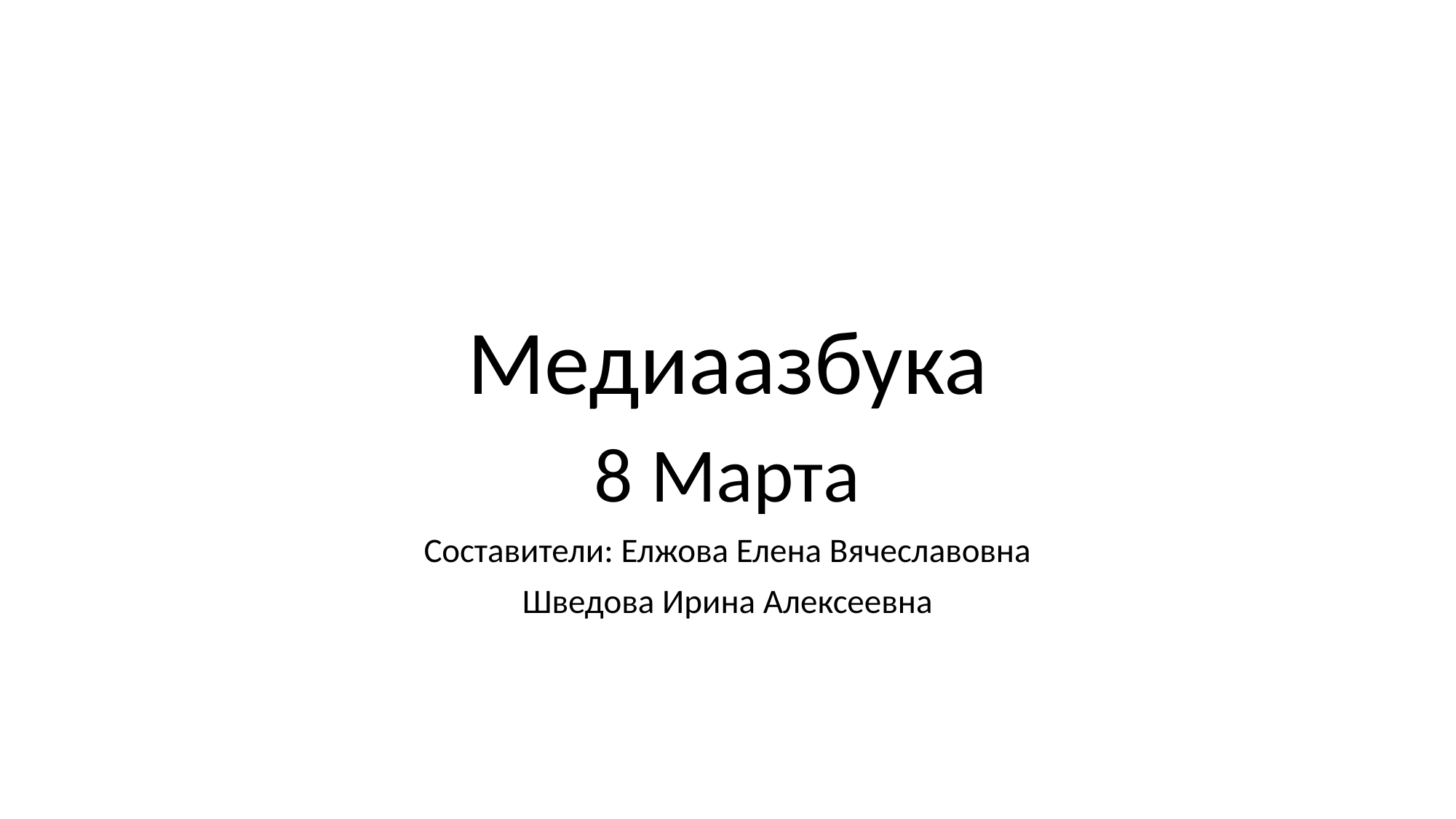

# Медиаазбука
8 Марта
Составители: Елжова Елена Вячеславовна
Шведова Ирина Алексеевна